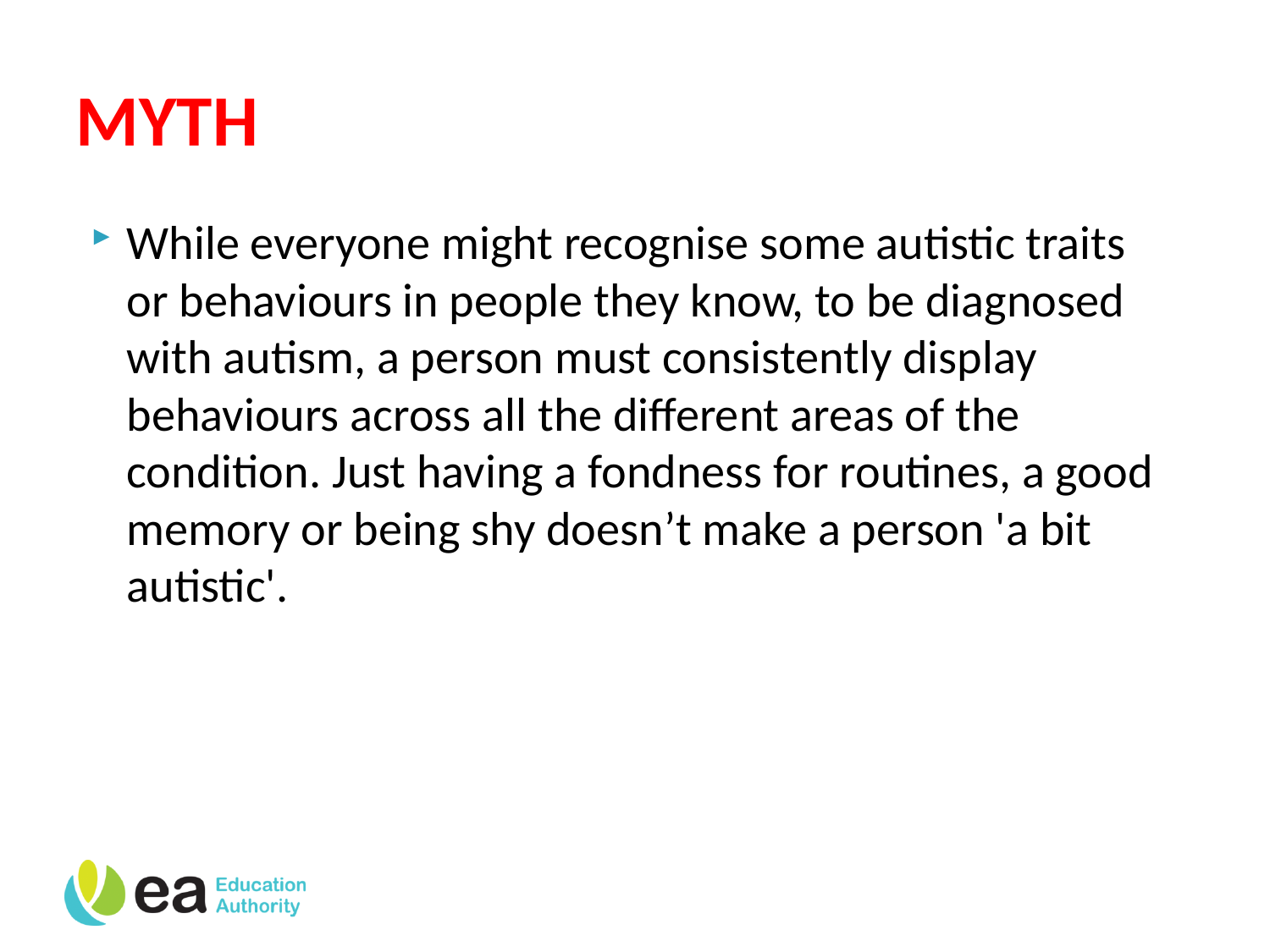

# MYTH
While everyone might recognise some autistic traits or behaviours in people they know, to be diagnosed with autism, a person must consistently display behaviours across all the different areas of the condition. Just having a fondness for routines, a good memory or being shy doesn’t make a person 'a bit autistic'.